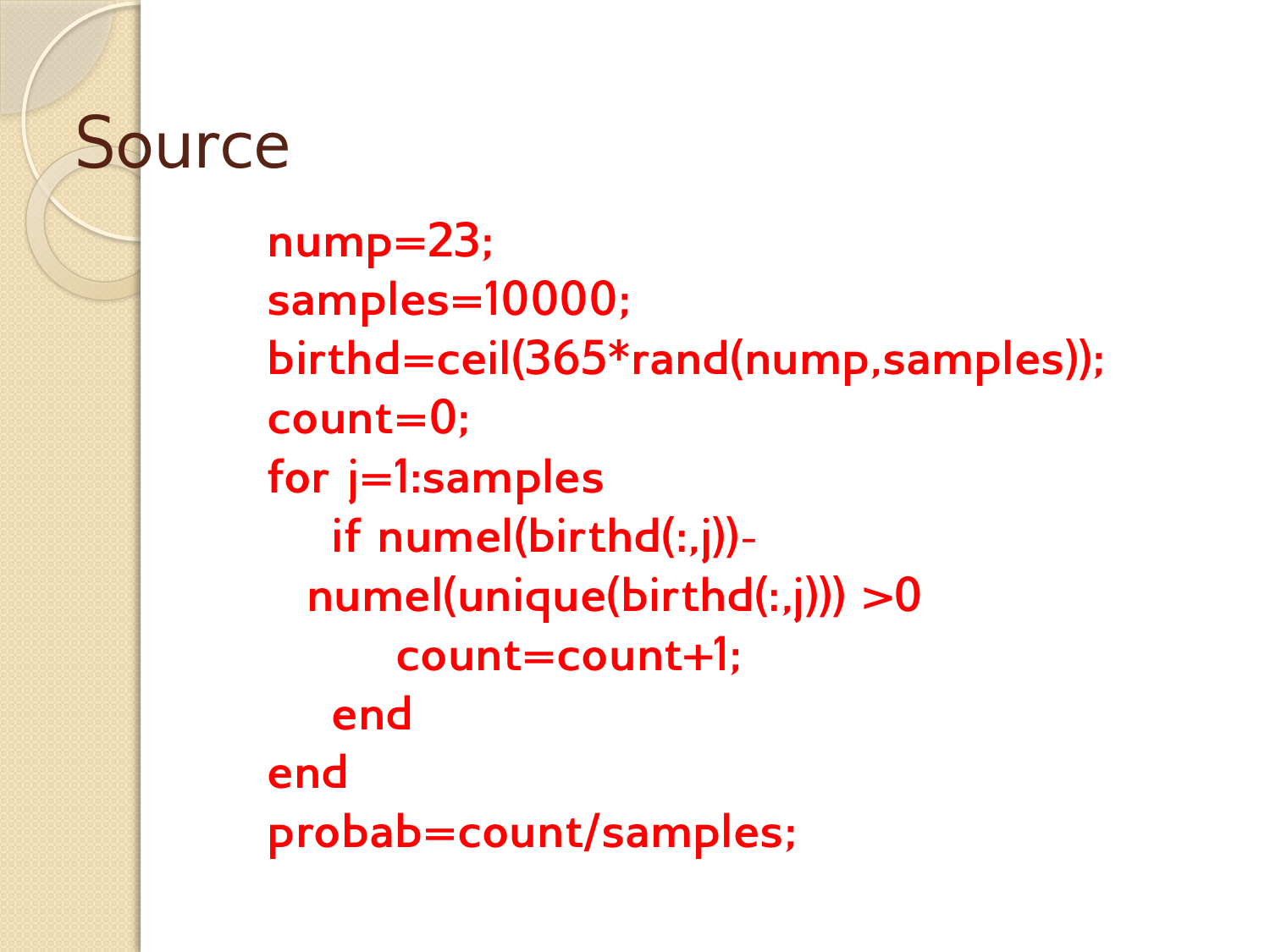

# Source
nump=23;
samples=10000;
birthd=ceil(365*rand(nump,samples));
count=0;
for j=1:samples
    if numel(birthd(:,j))-numel(unique(birthd(:,j))) >0
        count=count+1;
    end
end
probab=count/samples;